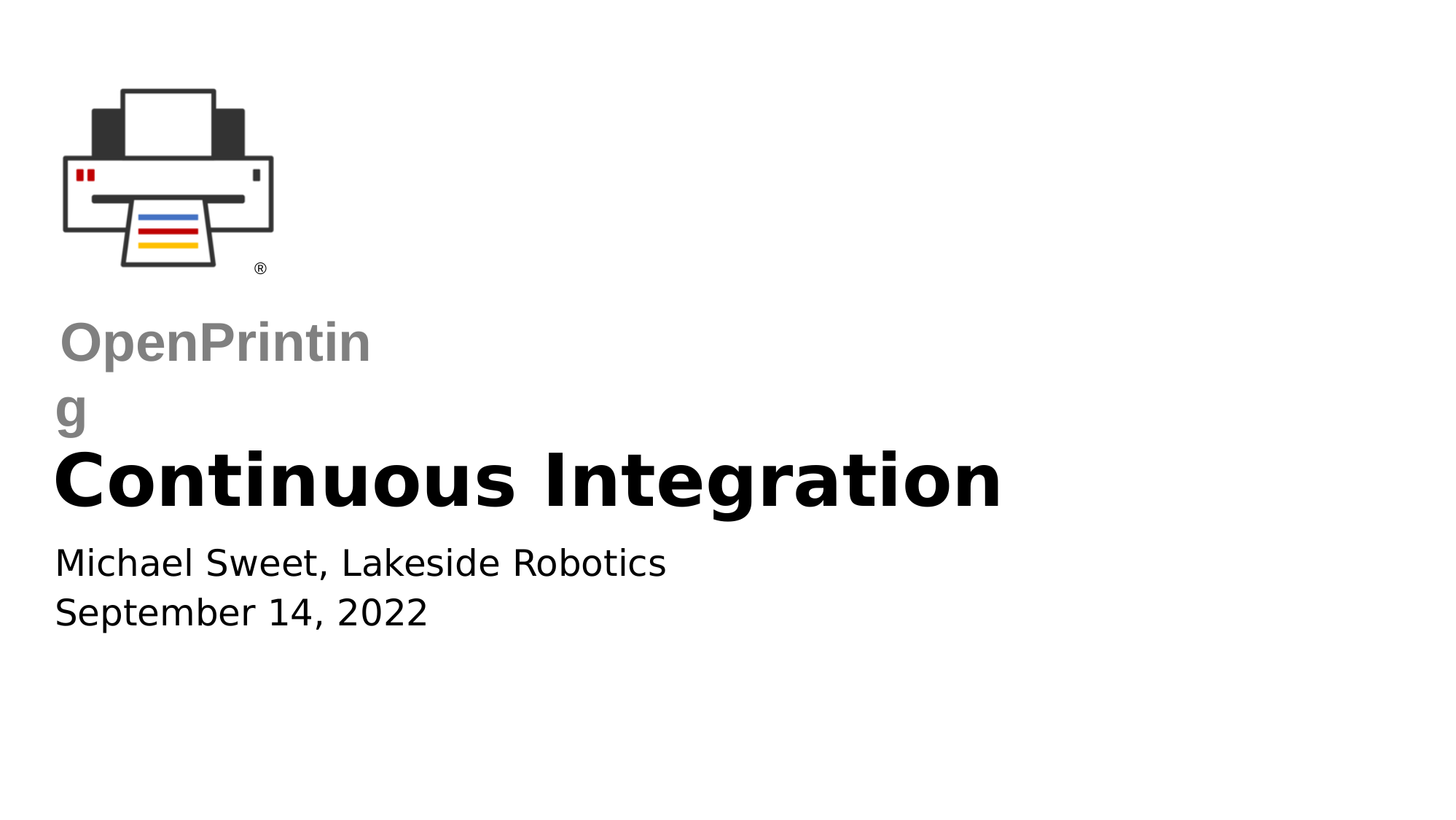

# Continuous Integration
Michael Sweet, Lakeside Robotics
September 14, 2022